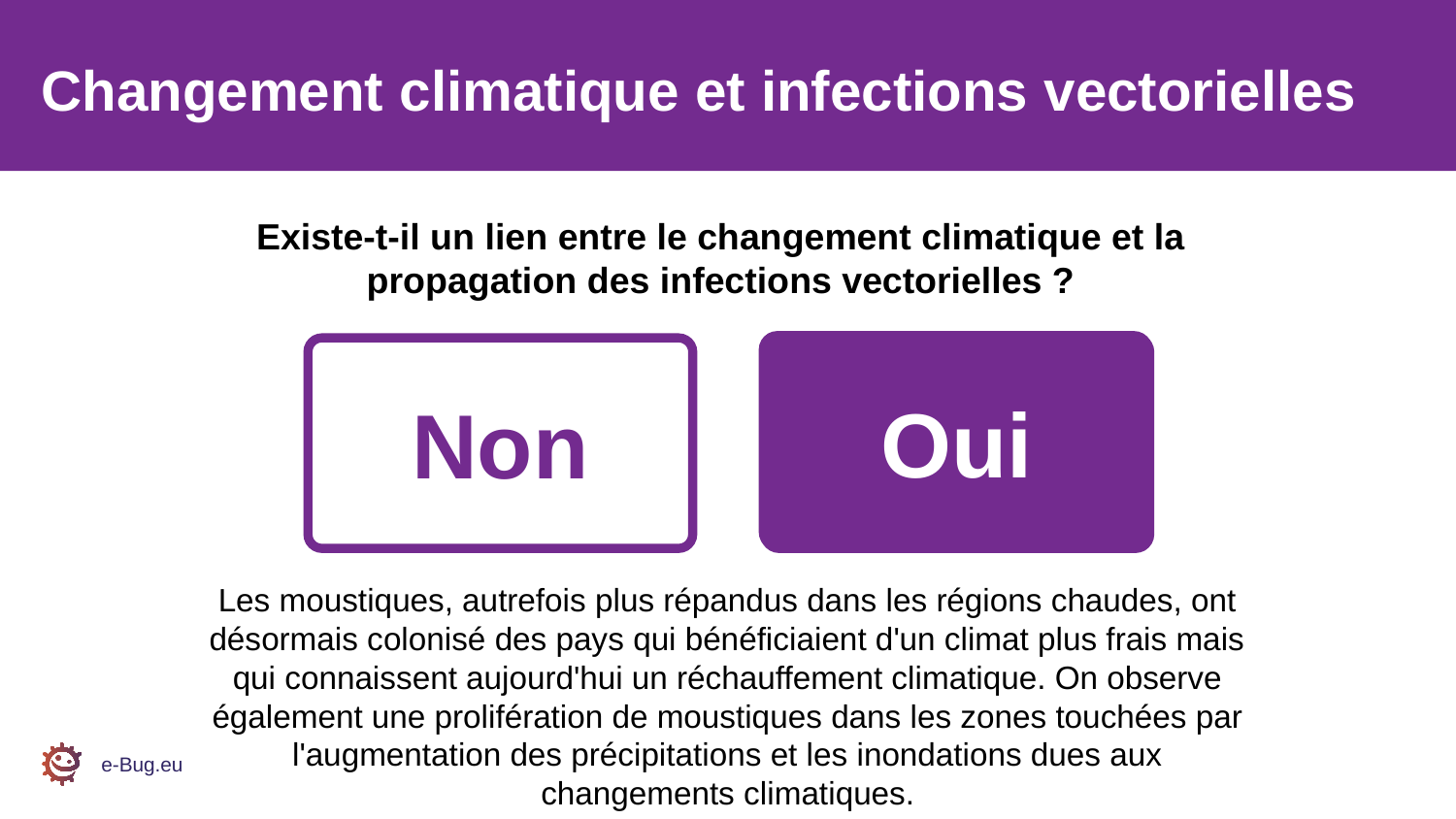

Changement climatique et infections vectorielles
Existe-t-il un lien entre le changement climatique et la propagation des infections vectorielles ?

Oui
Non
Oui
Les moustiques, autrefois plus répandus dans les régions chaudes, ont désormais colonisé des pays qui bénéficiaient d'un climat plus frais mais qui connaissent aujourd'hui un réchauffement climatique. On observe également une prolifération de moustiques dans les zones touchées par l'augmentation des précipitations et les inondations dues aux changements climatiques.